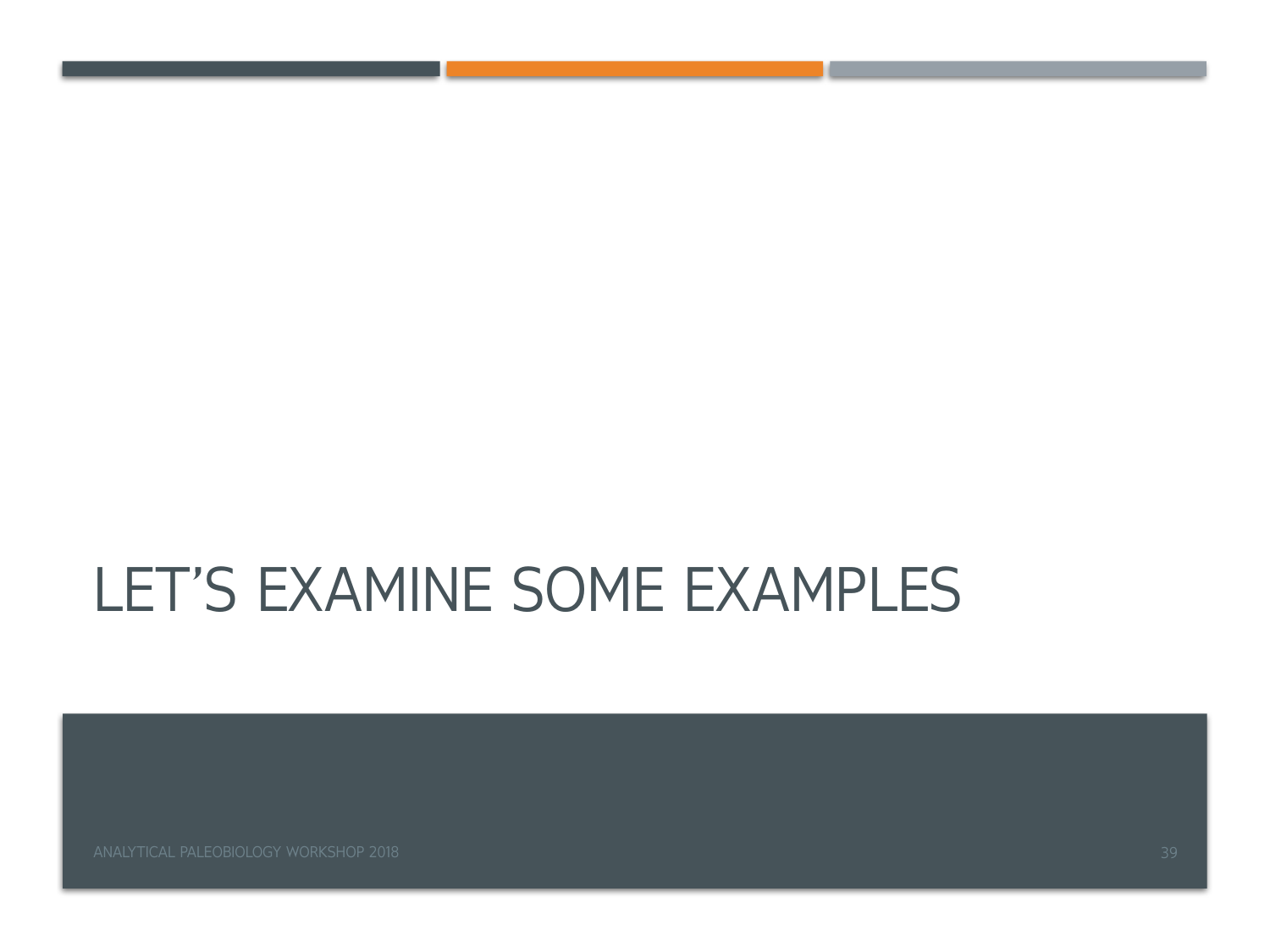

# Let’s examine some examples

Analytical Paleobiology Workshop 2018
39